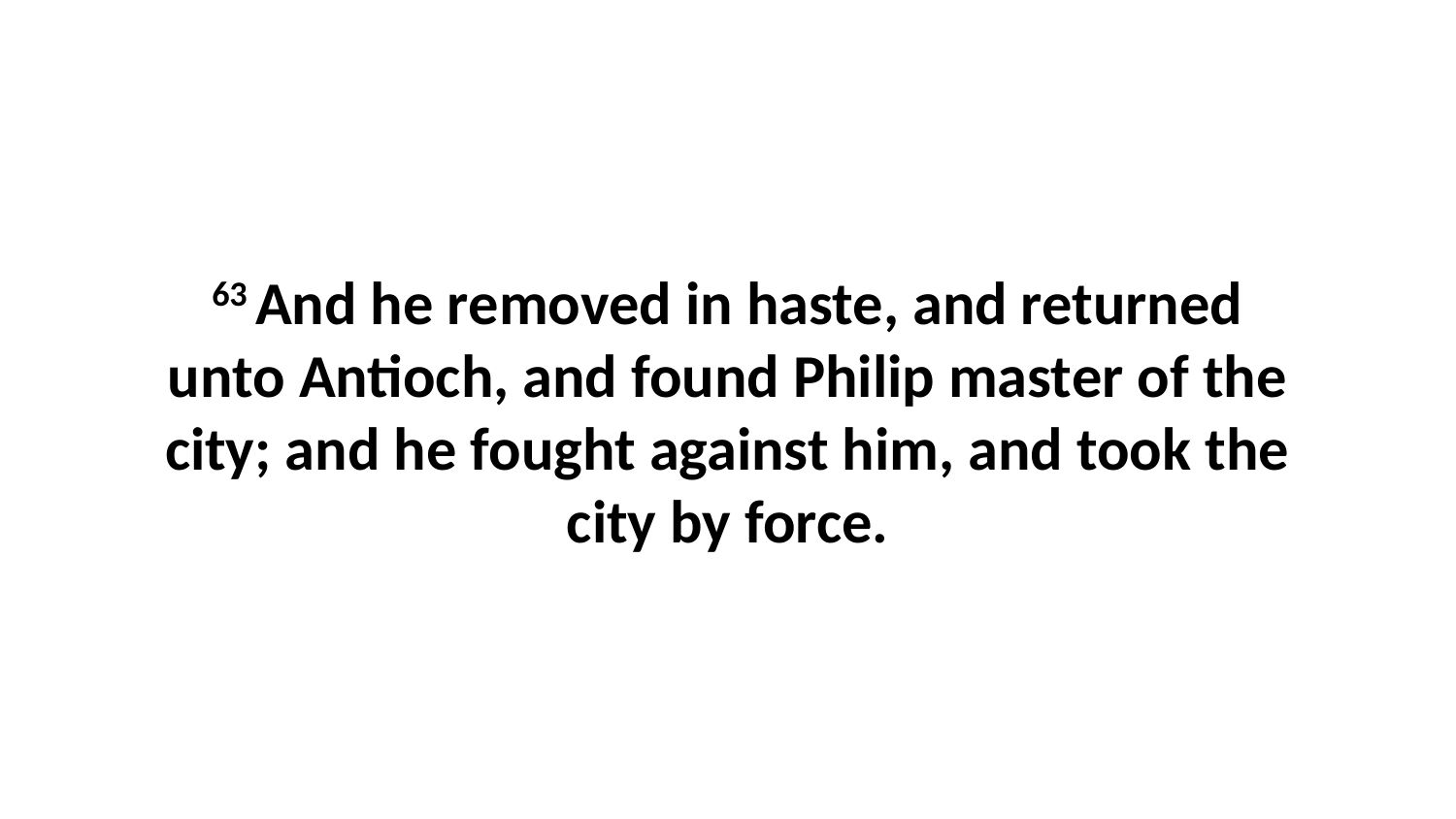

63 And he removed in haste, and returned unto Antioch, and found Philip master of the city; and he fought against him, and took the city by force.